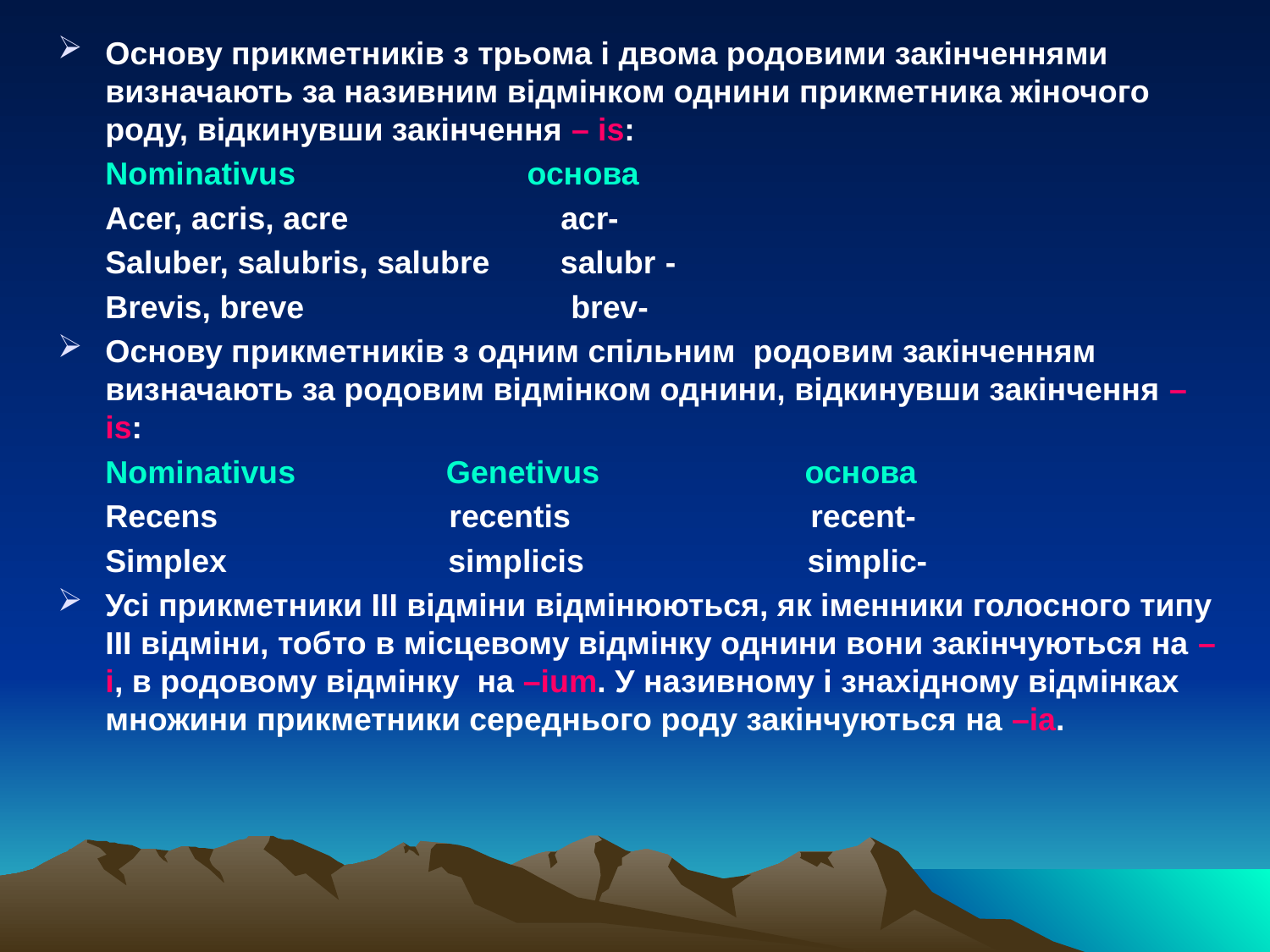

Основу прикметників з трьома і двома родовими закінченнями визначають за називним відмінком однини прикметника жіночого роду, відкинувши закінчення – is:
	Nominativus                          основа
	Acer, acris, acre                        acr-
	Saluber, salubris, salubre        salubr -
	Brevis, breve                              brev-
Основу прикметників з одним спільним  родовим закінченням визначають за родовим відмінком однини, відкинувши закінчення – is:
 	Nominativus                 Genetivus                       основа
	Recens                          recentis                           recent-
	Simplex                         simplicis                         simplic-
Усі прикметники ІІІ відміни відмінюються, як іменники голосного типу ІІІ відміни, тобто в місцевому відмінку однини вони закінчуються на –і, в родовому відмінку  на –ium. У називному і знахідному відмінках множини прикметники середнього роду закінчуються на –ia.